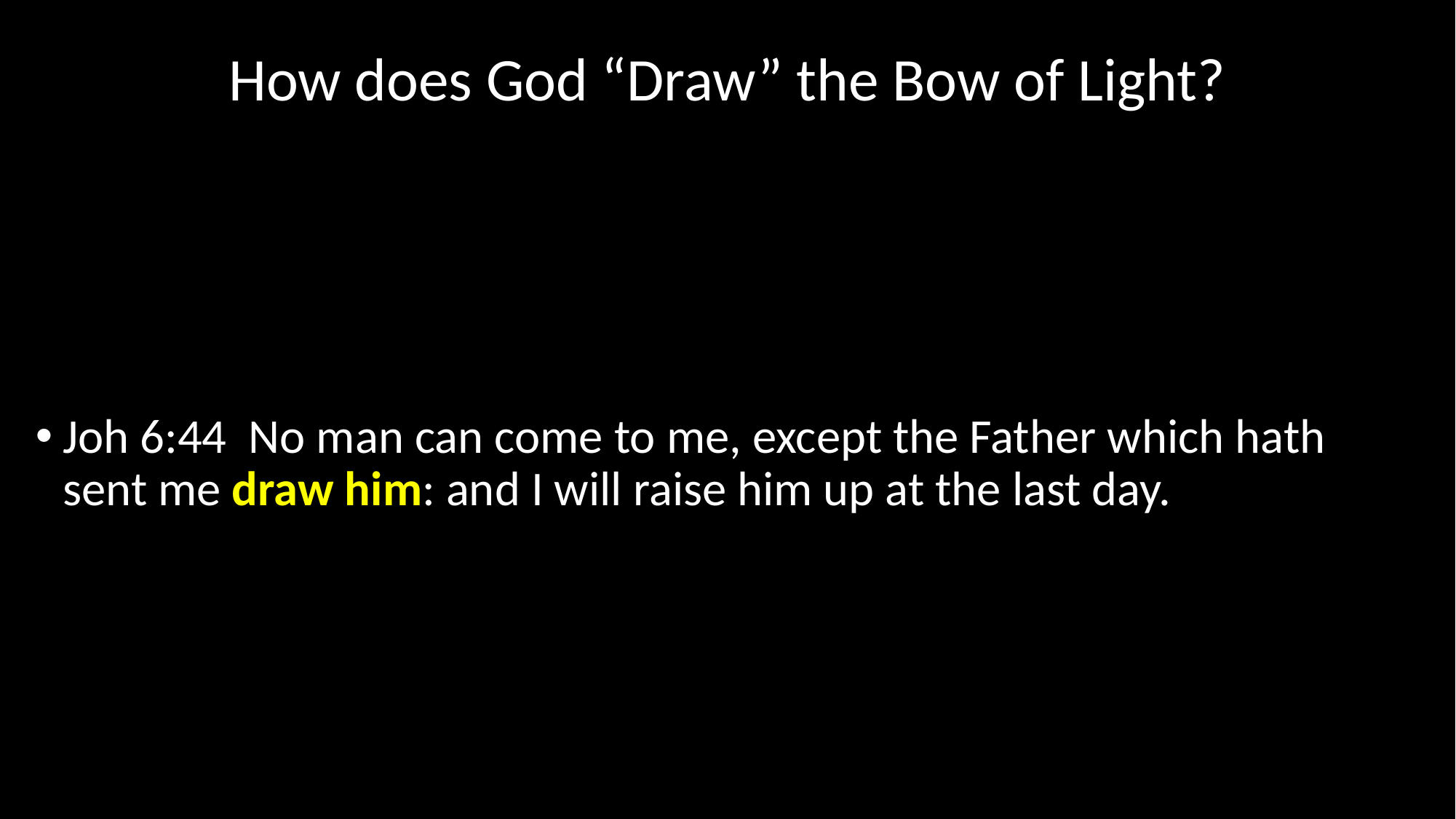

# How does God “Draw” the Bow of Light?
Joh 6:44  No man can come to me, except the Father which hath sent me draw him: and I will raise him up at the last day.